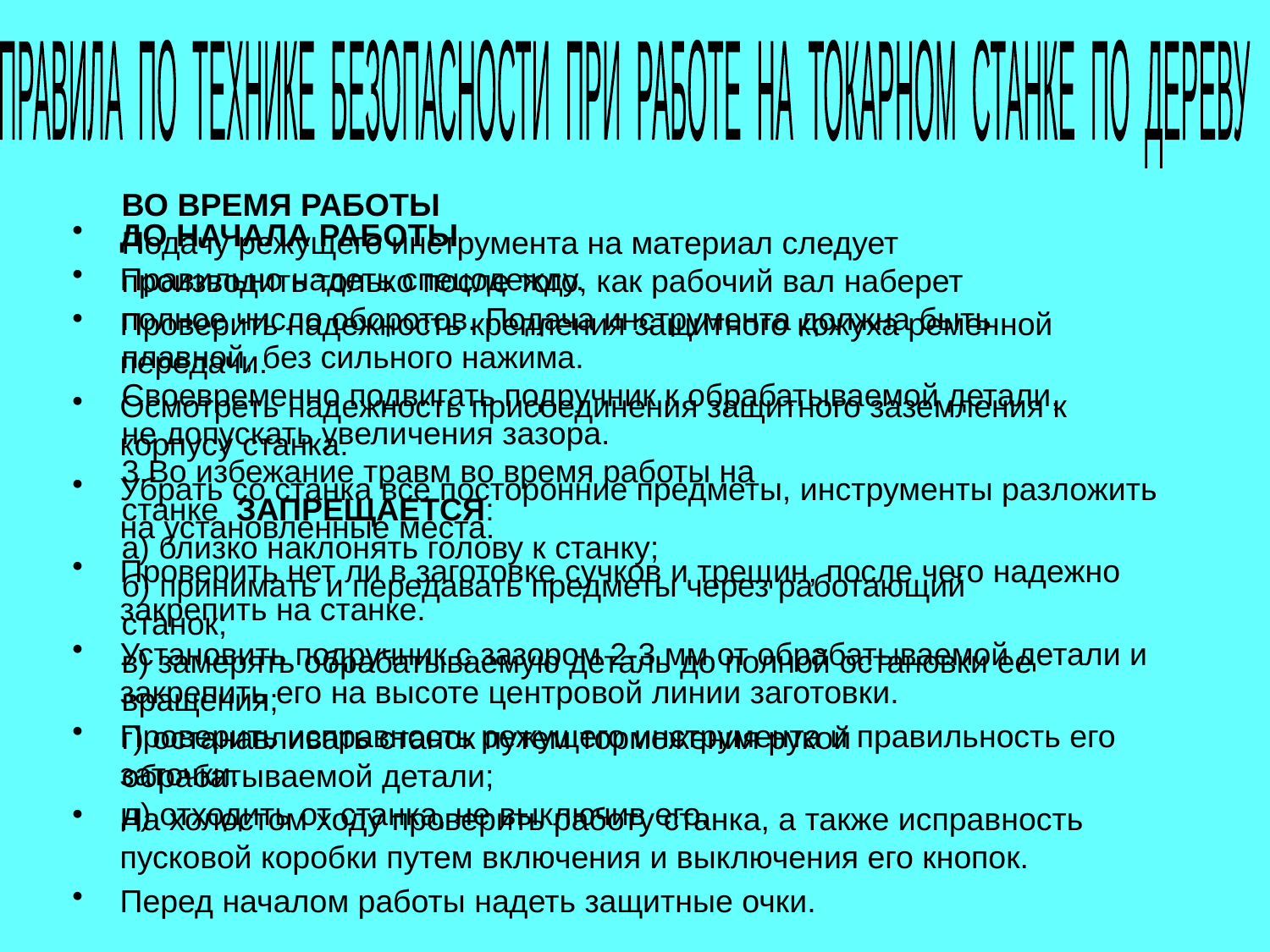

ПРАВИЛА  ПО  ТЕХНИКЕ  БЕЗОПАСНОСТИ  ПРИ  РАБОТЕ  НА  ТОКАРНОМ  СТАНКЕ  ПО  ДЕРЕВУ
ВО ВРЕМЯ РАБОТЫ
Подачу режущего инструмента на материал следует производить только после того, как рабочий вал наберет полное число оборотов. Подача инструмента должна быть плавной, без сильного нажима.
Своевременно подвигать подручник к обрабатываемой детали, не допускать увеличения зазора.
3.Во избежание травм во время работы на станке  ЗАПРЕЩАЕТСЯ:
а) близко наклонять голову к станку;
б) принимать и передавать предметы через работающий станок;
в) замерять обрабатываемую деталь до полной остановки ее вращения;
г) останавливать станок путем торможения рукой обрабатываемой детали;
д) отходить от станка, не выключив его.

ДО НАЧАЛА РАБОТЫ
Правильно надеть спецодежду.
Проверить надежность крепления защитного кожуха ременной передачи.
Осмотреть надежность присоединения защитного заземления к корпусу станка.
Убрать со станка все посторонние предметы, инструменты разложить на установленные места.
Проверить нет ли в заготовке сучков и трещин, после чего надежно закрепить на станке.
Установить подручник с зазором 2-3 мм от обрабатываемой детали и закрепить его на высоте центровой линии заготовки.
Проверить исправность режущего инструмента и правильность его заточки.
На холостом ходу проверить работу станка, а также исправность пусковой коробки путем включения и выключения его кнопок.
Перед началом работы надеть защитные очки.